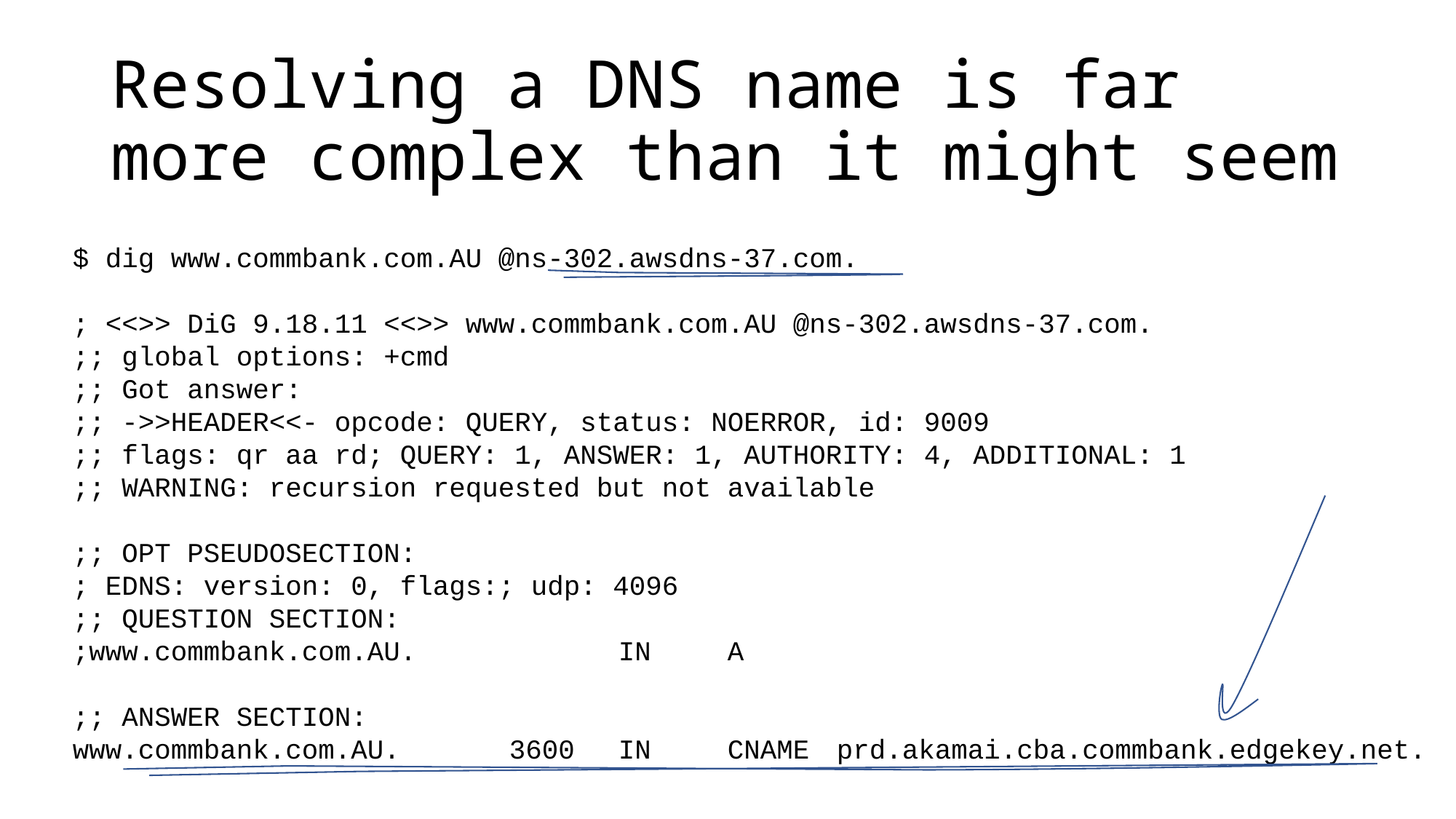

# Resolving a DNS name is far more complex than it might seem
$ dig www.commbank.com.AU @ns-302.awsdns-37.com.

; <<>> DiG 9.18.11 <<>> www.commbank.com.AU @ns-302.awsdns-37.com.
;; global options: +cmd
;; Got answer:
;; ->>HEADER<<- opcode: QUERY, status: NOERROR, id: 9009
;; flags: qr aa rd; QUERY: 1, ANSWER: 1, AUTHORITY: 4, ADDITIONAL: 1
;; WARNING: recursion requested but not available

;; OPT PSEUDOSECTION:
; EDNS: version: 0, flags:; udp: 4096
;; QUESTION SECTION:
;www.commbank.com.AU.		IN	A

;; ANSWER SECTION:
www.commbank.com.AU.	3600	IN	CNAME	prd.akamai.cba.commbank.edgekey.net.